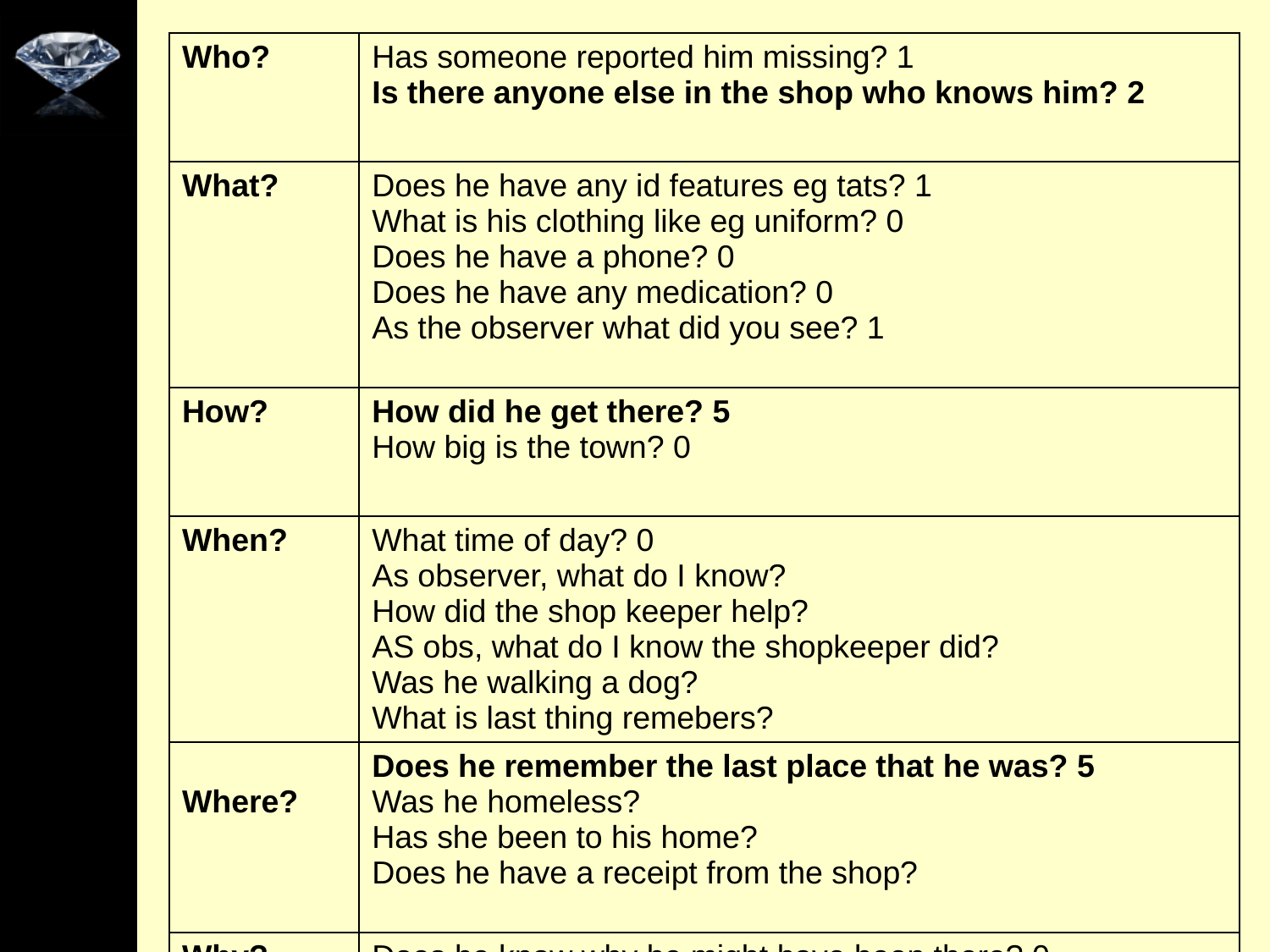

| Who? | Has someone reported him missing? 1 Is there anyone else in the shop who knows him? 2 |
| --- | --- |
| What? | Does he have any id features eg tats? 1 What is his clothing like eg uniform? 0 Does he have a phone? 0 Does he have any medication? 0 As the observer what did you see? 1 |
| How? | How did he get there? 5 How big is the town? 0 |
| When? | What time of day? 0 As observer, what do I know? How did the shop keeper help? AS obs, what do I know the shopkeeper did? Was he walking a dog? What is last thing remebers? |
| Where? | Does he remember the last place that he was? 5 Was he homeless? Has she been to his home? Does he have a receipt from the shop? |
| Why? | Does he know why he might have been there? 0 |
|  | Does he speak English? |